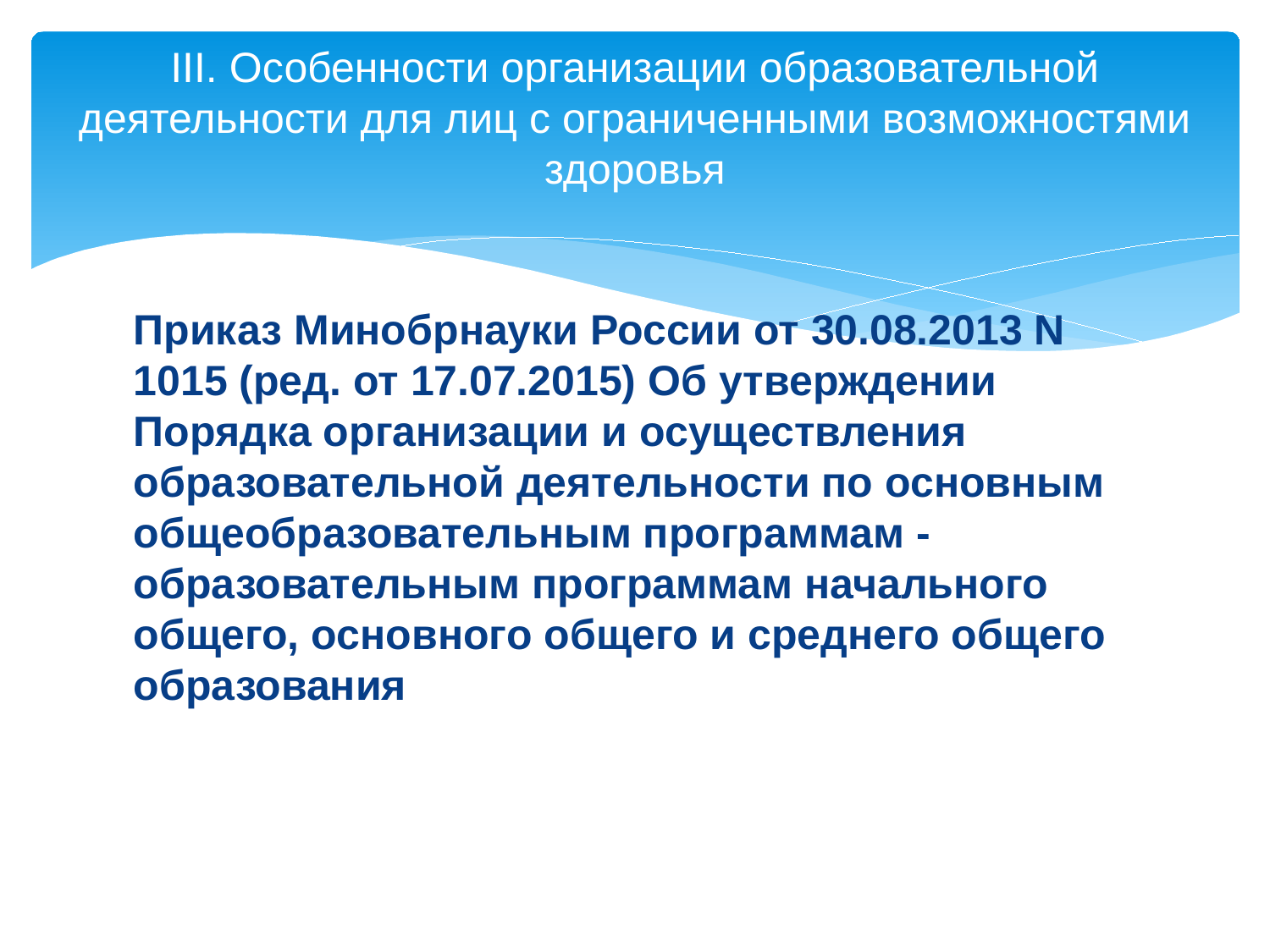

# III. Особенности организации образовательной деятельности для лиц с ограниченными возможностями здоровья
Приказ Минобрнауки России от 30.08.2013 N 1015 (ред. от 17.07.2015) Об утверждении Порядка организации и осуществления образовательной деятельности по основным общеобразовательным программам - образовательным программам начального общего, основного общего и среднего общего образования